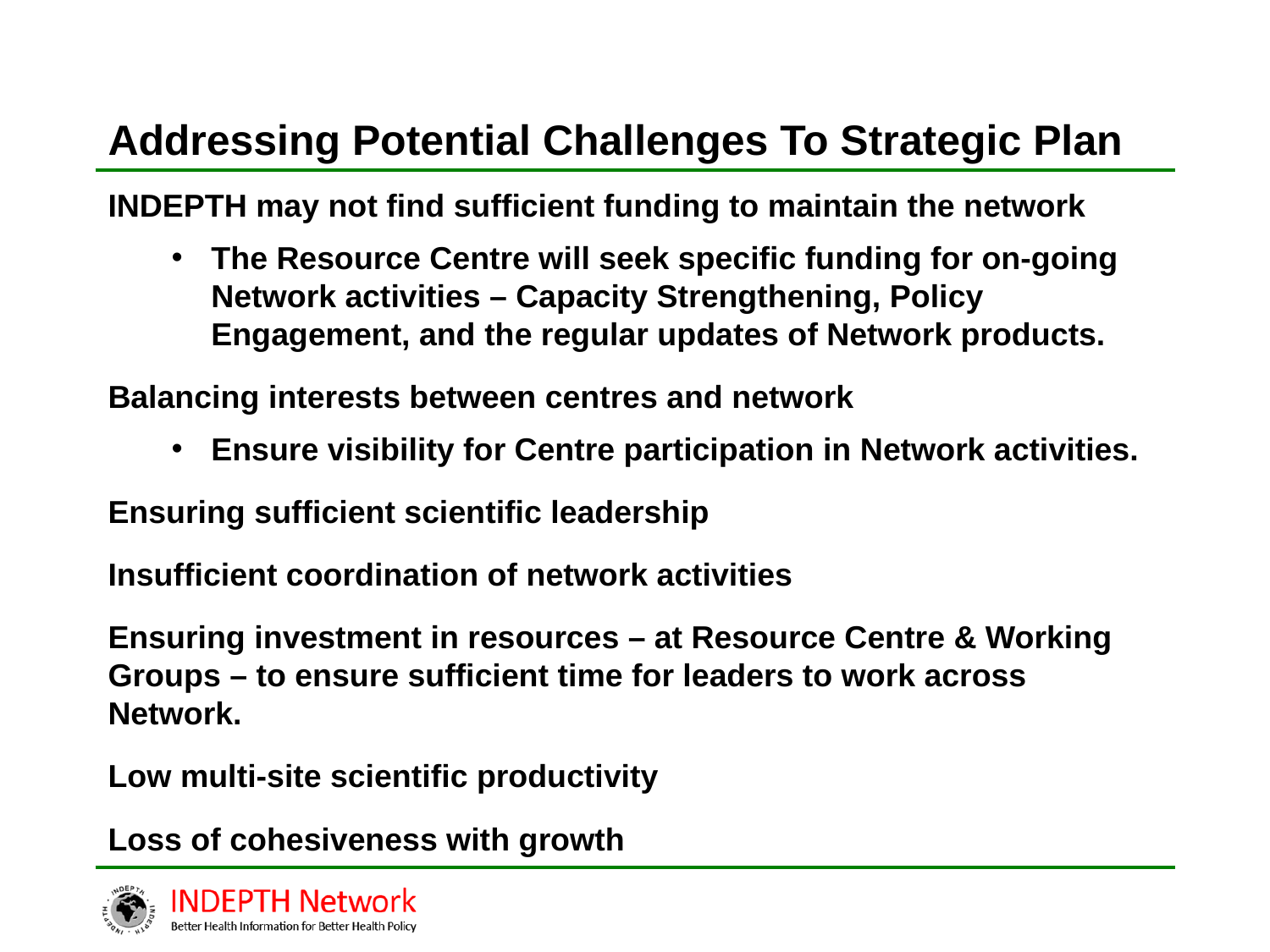

# Addressing Potential Challenges To Strategic Plan
INDEPTH may not find sufficient funding to maintain the network
The Resource Centre will seek specific funding for on-going Network activities – Capacity Strengthening, Policy Engagement, and the regular updates of Network products.
Balancing interests between centres and network
Ensure visibility for Centre participation in Network activities.
Ensuring sufficient scientific leadership
Insufficient coordination of network activities
Ensuring investment in resources – at Resource Centre & Working Groups – to ensure sufficient time for leaders to work across Network.
Low multi-site scientific productivity
Loss of cohesiveness with growth